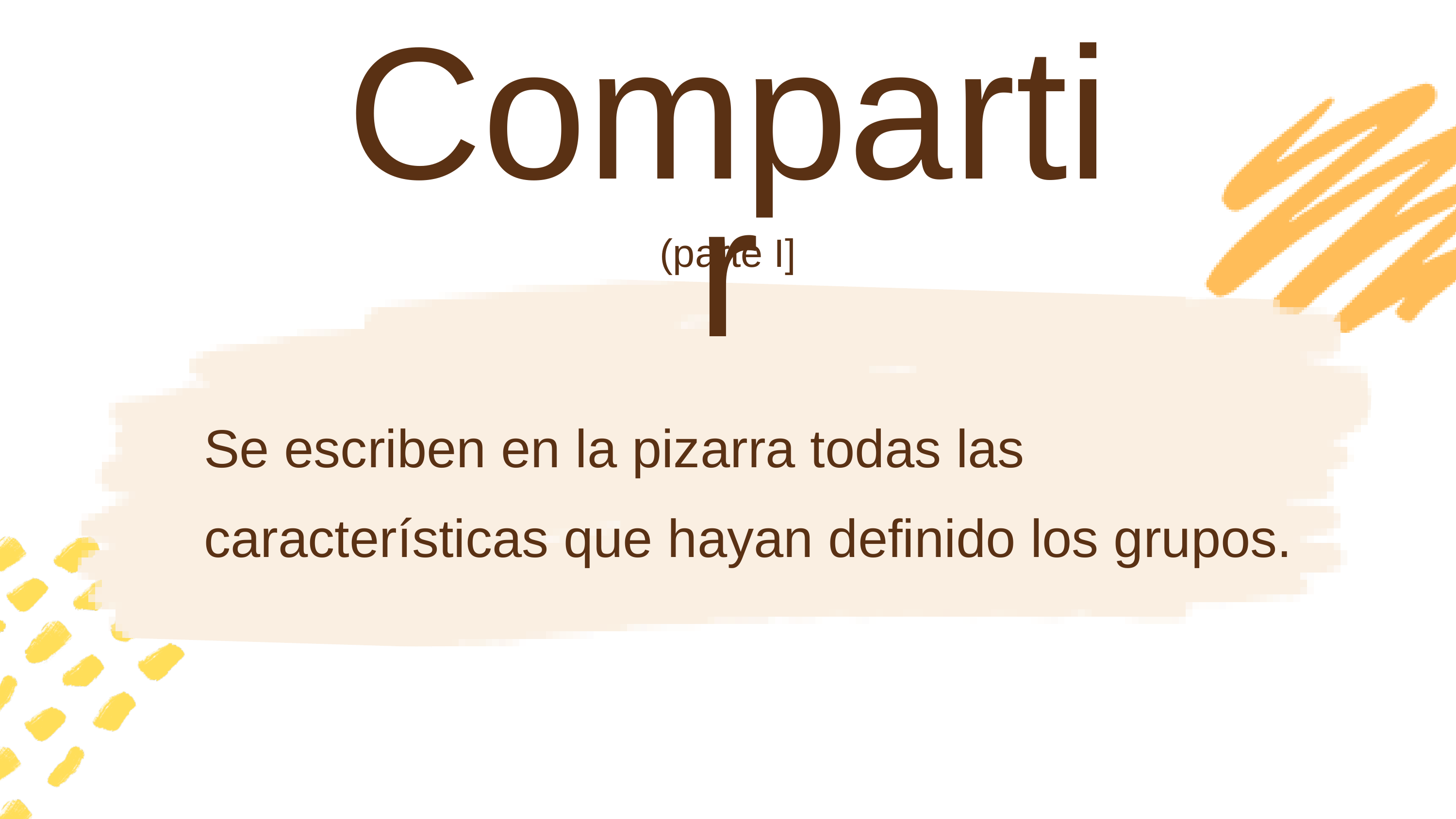

Compartir

(parte I]

Se escriben en la pizarra todas las características que hayan definido los grupos.